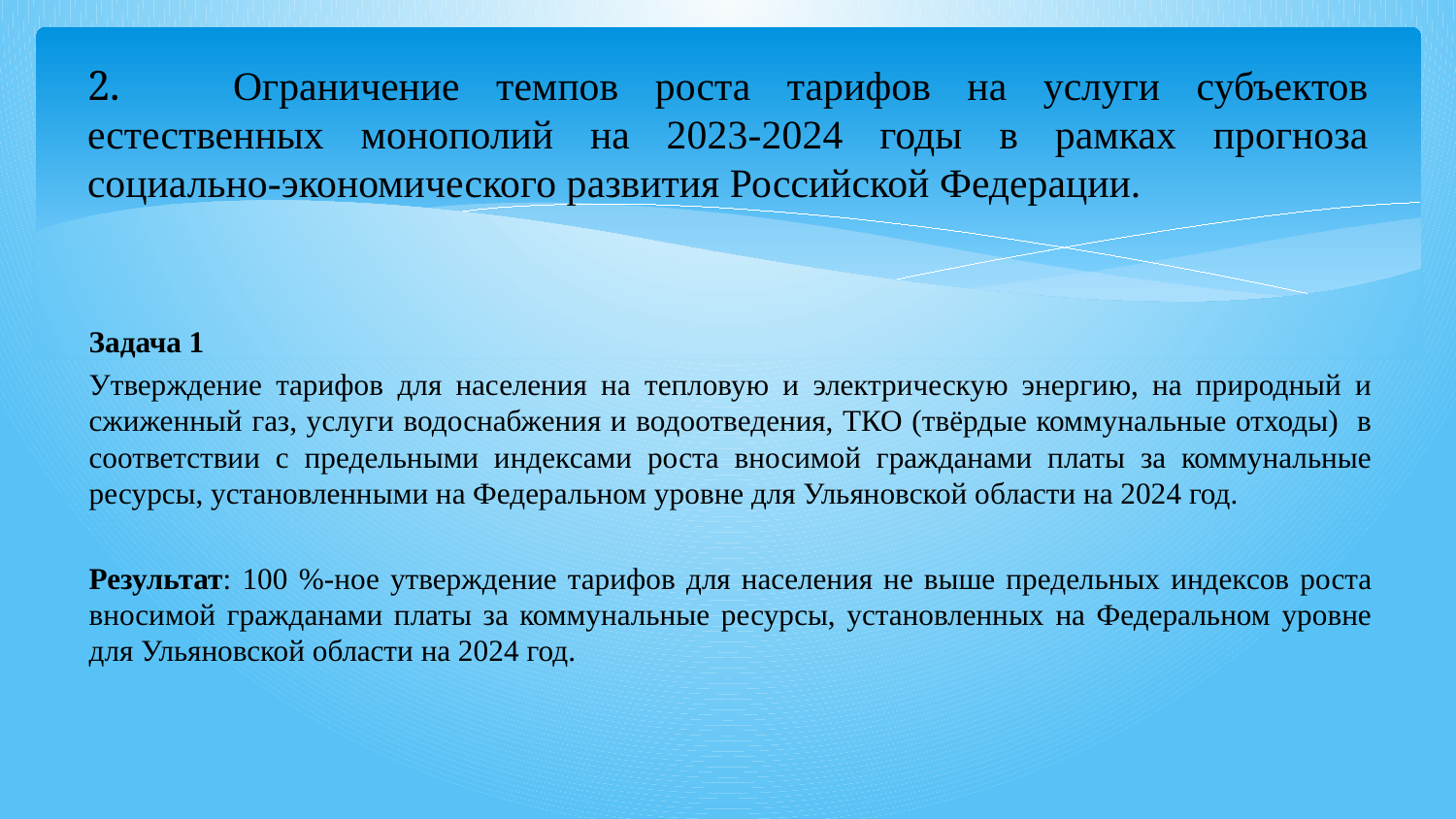

# 2.	Ограничение темпов роста тарифов на услуги субъектов естественных монополий на 2023-2024 годы в рамках прогноза социально-экономического развития Российской Федерации.

Задача 1
Утверждение тарифов для населения на тепловую и электрическую энергию, на природный и сжиженный газ, услуги водоснабжения и водоотведения, ТКО (твёрдые коммунальные отходы)  в соответствии с предельными индексами роста вносимой гражданами платы за коммунальные ресурсы, установленными на Федеральном уровне для Ульяновской области на 2024 год.

Результат: 100 %-ное утверждение тарифов для населения не выше предельных индексов роста вносимой гражданами платы за коммунальные ресурсы, установленных на Федеральном уровне для Ульяновской области на 2024 год.